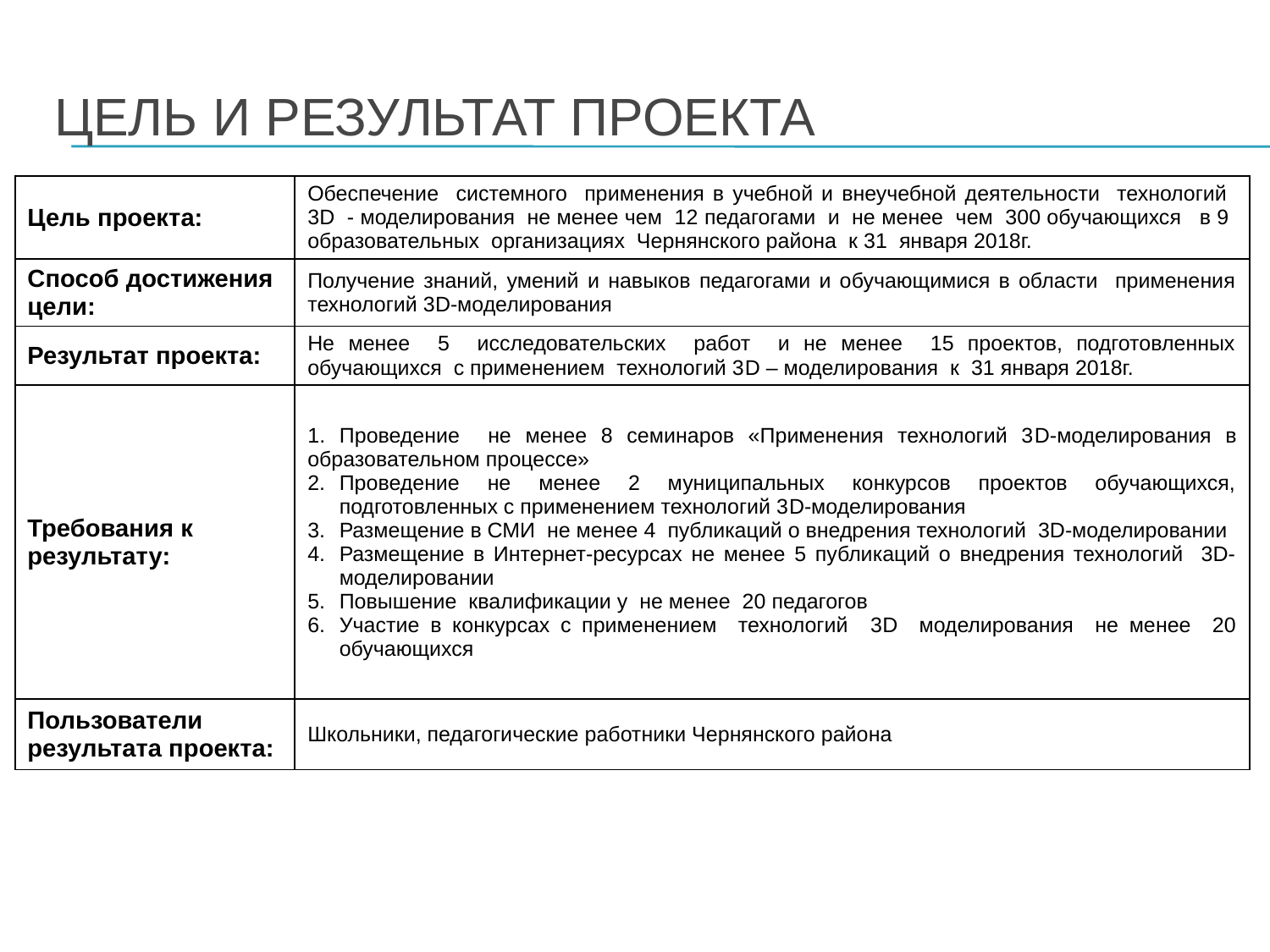

# Цель и результат проекта
| Цель проекта: | Обеспечение системного применения в учебной и внеучебной деятельности технологий 3D - моделирования не менее чем 12 педагогами и не менее чем 300 обучающихся в 9 образовательных организациях Чернянского района к 31 января 2018г. |
| --- | --- |
| Способ достижения цели: | Получение знаний, умений и навыков педагогами и обучающимися в области применения технологий 3D-моделирования |
| Результат проекта: | Не менее 5 исследовательских работ и не менее 15 проектов, подготовленных обучающихся с применением технологий 3D – моделирования к 31 января 2018г. |
| Требования к результату: | 1. Проведение не менее 8 семинаров «Применения технологий 3D-моделирования в образовательном процессе» Проведение не менее 2 муниципальных конкурсов проектов обучающихся, подготовленных с применением технологий 3D-моделирования Размещение в СМИ не менее 4 публикаций о внедрения технологий 3D-моделировании Размещение в Интернет-ресурсах не менее 5 публикаций о внедрения технологий 3D-моделировании Повышение квалификации у не менее 20 педагогов Участие в конкурсах с применением технологий 3D моделирования не менее 20 обучающихся |
| Пользователи результата проекта: | Школьники, педагогические работники Чернянского района |